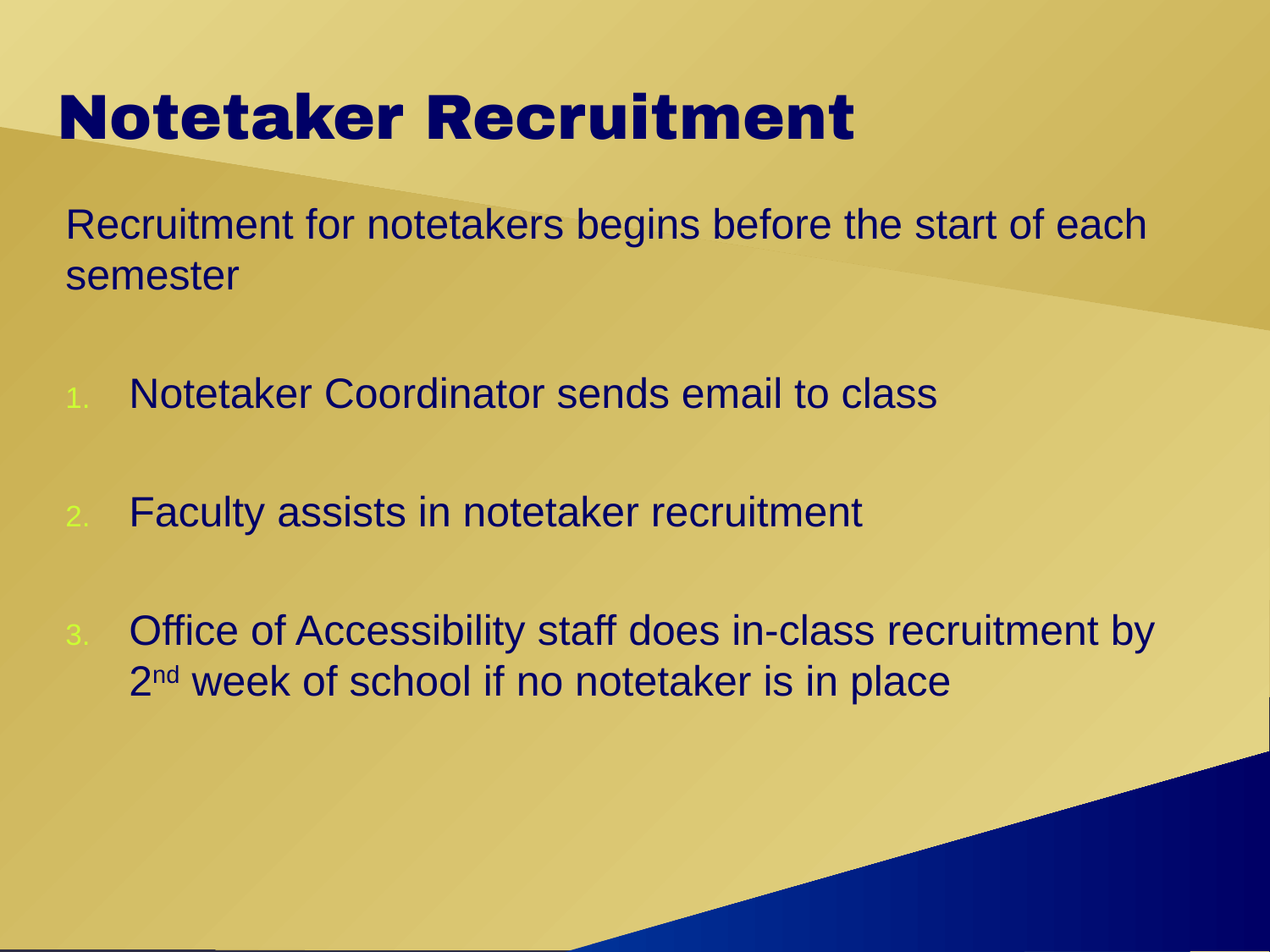

# Notetaker Recruitment
Recruitment for notetakers begins before the start of each semester

Notetaker Coordinator sends email to class

Faculty assists in notetaker recruitment

Office of Accessibility staff does in-class recruitment by 2nd week of school if no notetaker is in place